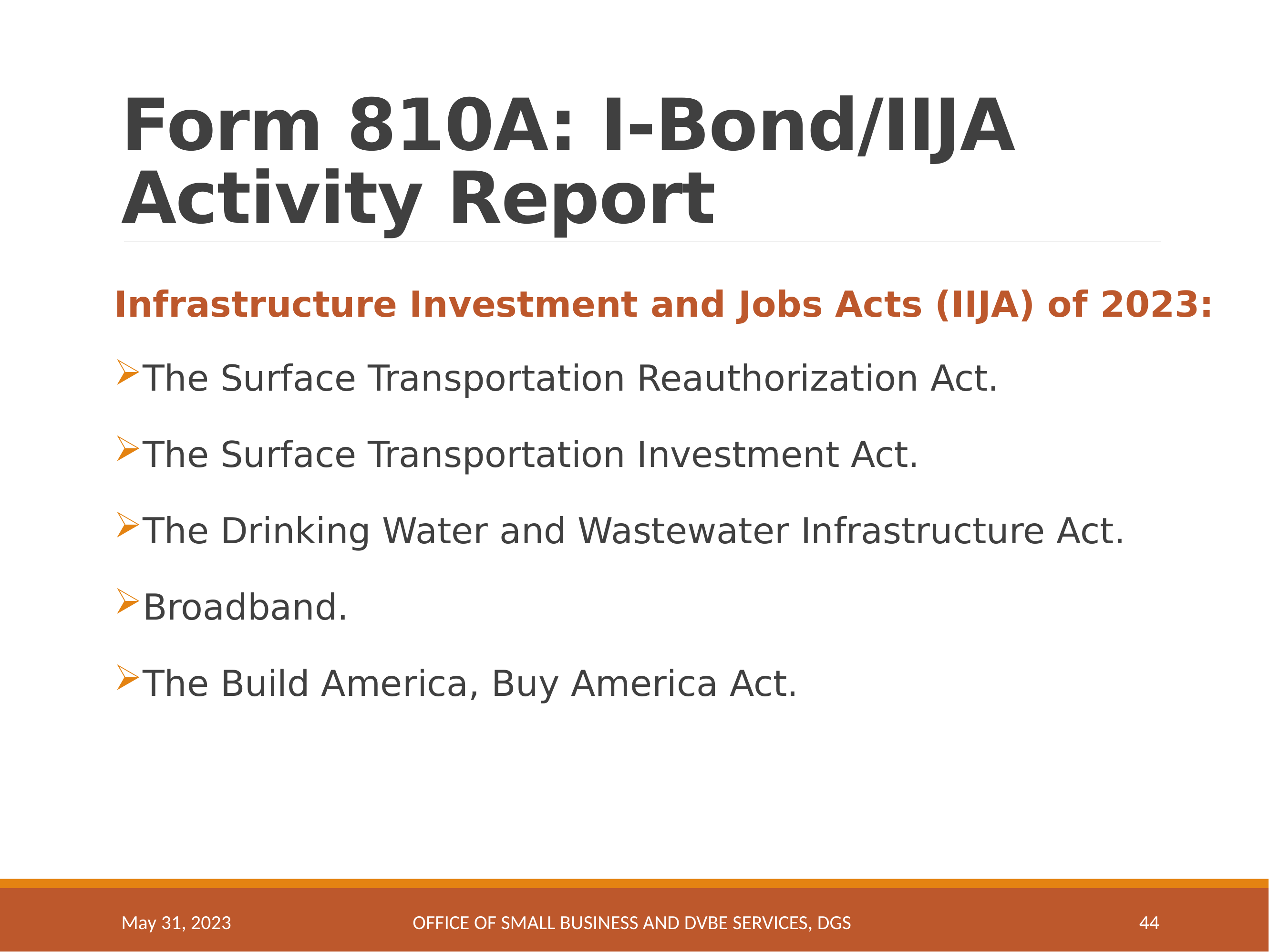

# Form 810A: I-Bond/IIJA Activity Report – Part 3
Infrastructure Investment and Jobs Acts (IIJA) of 2023:
The Surface Transportation Reauthorization Act.
The Surface Transportation Investment Act.
The Drinking Water and Wastewater Infrastructure Act.
Broadband.
The Build America, Buy America Act.

May 31, 2023
OFFICE OF SMALL BUSINESS AND DVBE SERVICES, DGS
44